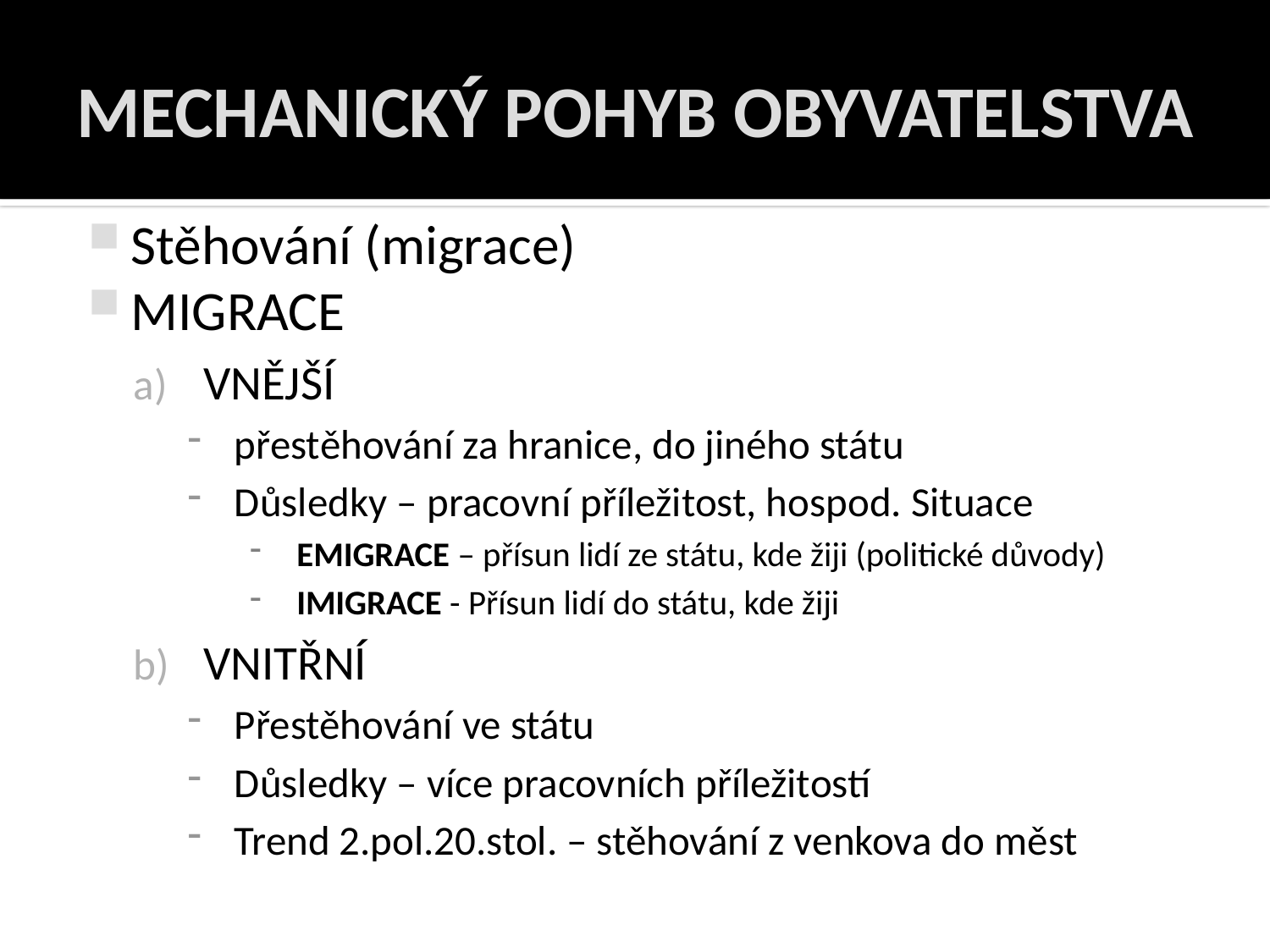

# MECHANICKÝ POHYB OBYVATELSTVA
Stěhování (migrace)
MIGRACE
VNĚJŠÍ
přestěhování za hranice, do jiného státu
Důsledky – pracovní příležitost, hospod. Situace
EMIGRACE – přísun lidí ze státu, kde žiji (politické důvody)
IMIGRACE - Přísun lidí do státu, kde žiji
VNITŘNÍ
Přestěhování ve státu
Důsledky – více pracovních příležitostí
Trend 2.pol.20.stol. – stěhování z venkova do měst